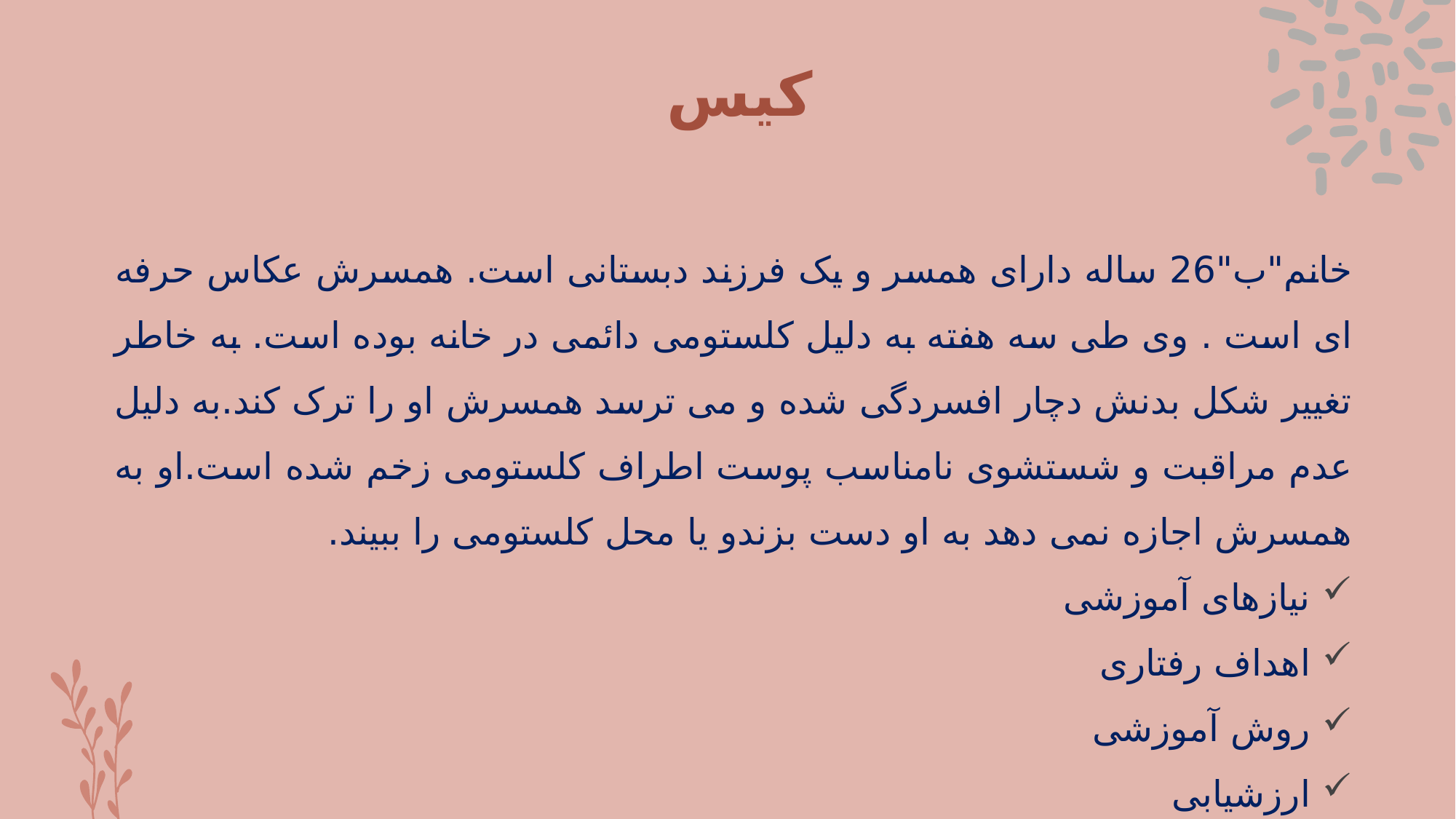

# کیس
خانم"ب"26 ساله دارای همسر و یک فرزند دبستانی است. همسرش عکاس حرفه ای است . وی طی سه هفته به دلیل کلستومی دائمی در خانه بوده است. به خاطر تغییر شکل بدنش دچار افسردگی شده و می ترسد همسرش او را ترک کند.به دلیل عدم مراقبت و شستشوی نامناسب پوست اطراف کلستومی زخم شده است.او به همسرش اجازه نمی دهد به او دست بزندو یا محل کلستومی را ببیند.
نیازهای آموزشی
اهداف رفتاری
روش آموزشی
ارزشیابی